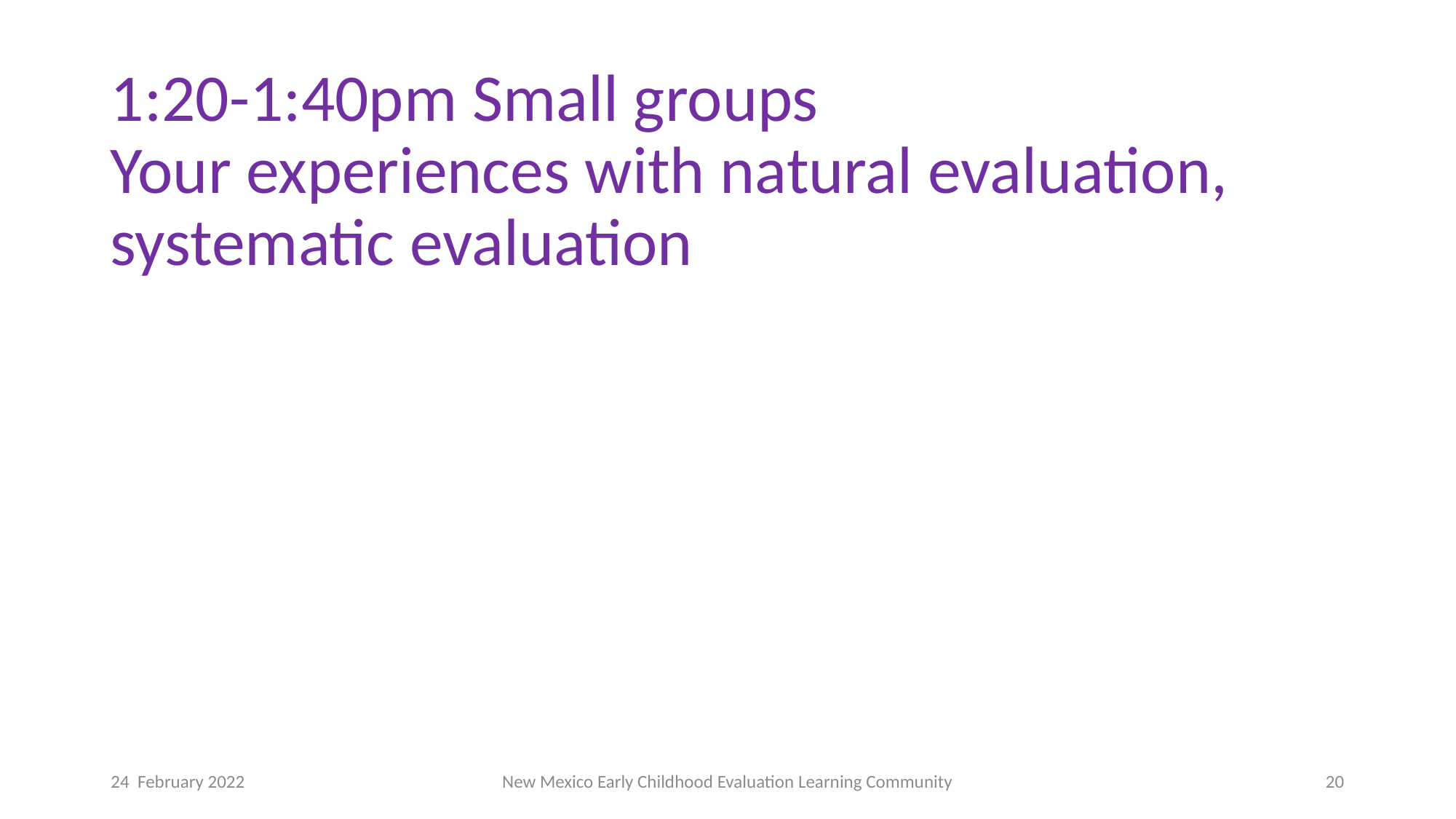

# 1:20-1:40pm Small groups Your experiences with natural evaluation, systematic evaluation
24  February 2022
New Mexico Early Childhood Evaluation Learning Community
20